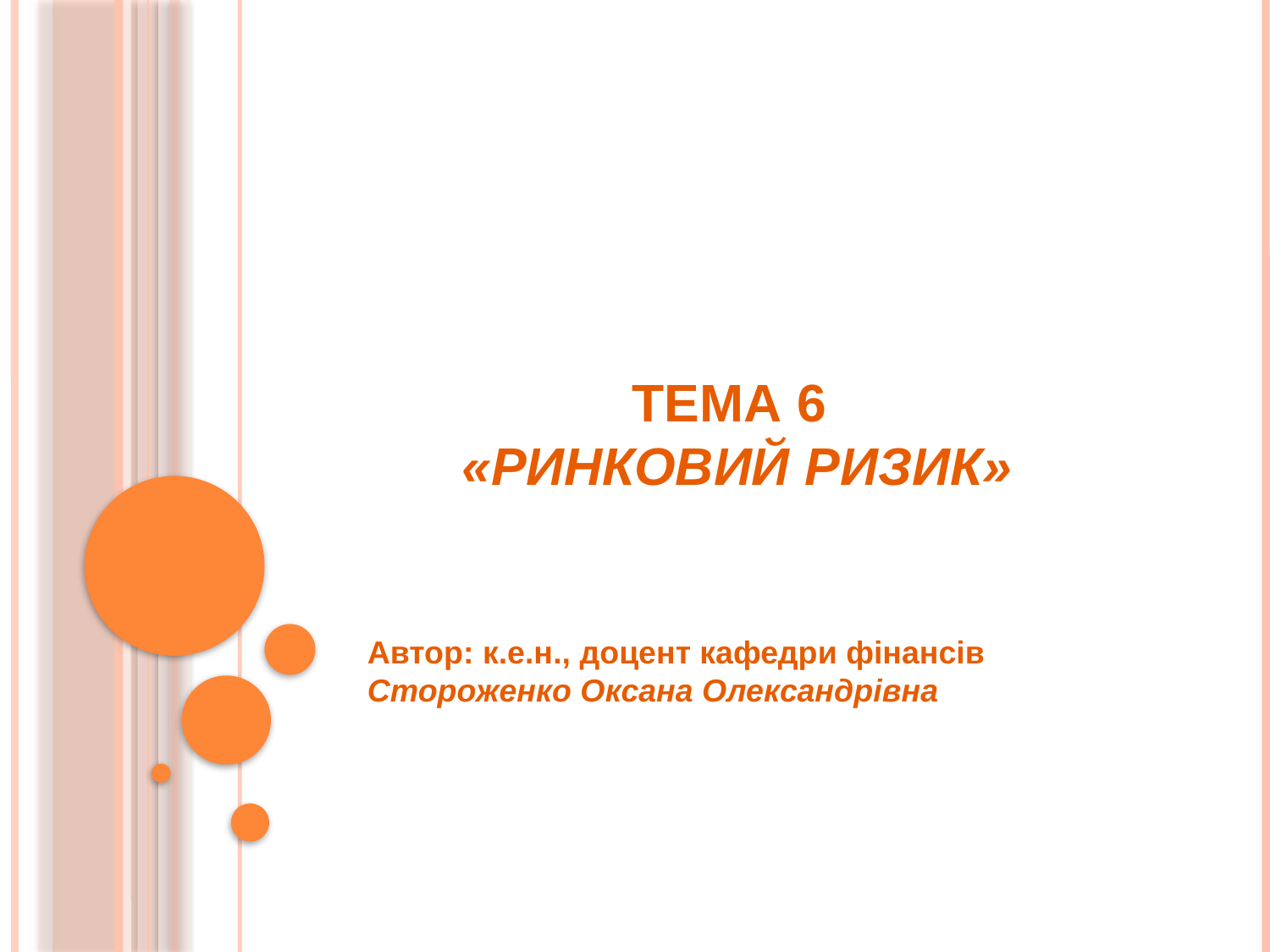

# ТЕМА 6 «РИНКОВИЙ РИЗИК»
Автор: к.е.н., доцент кафедри фінансів Стороженко Оксана Олександрівна